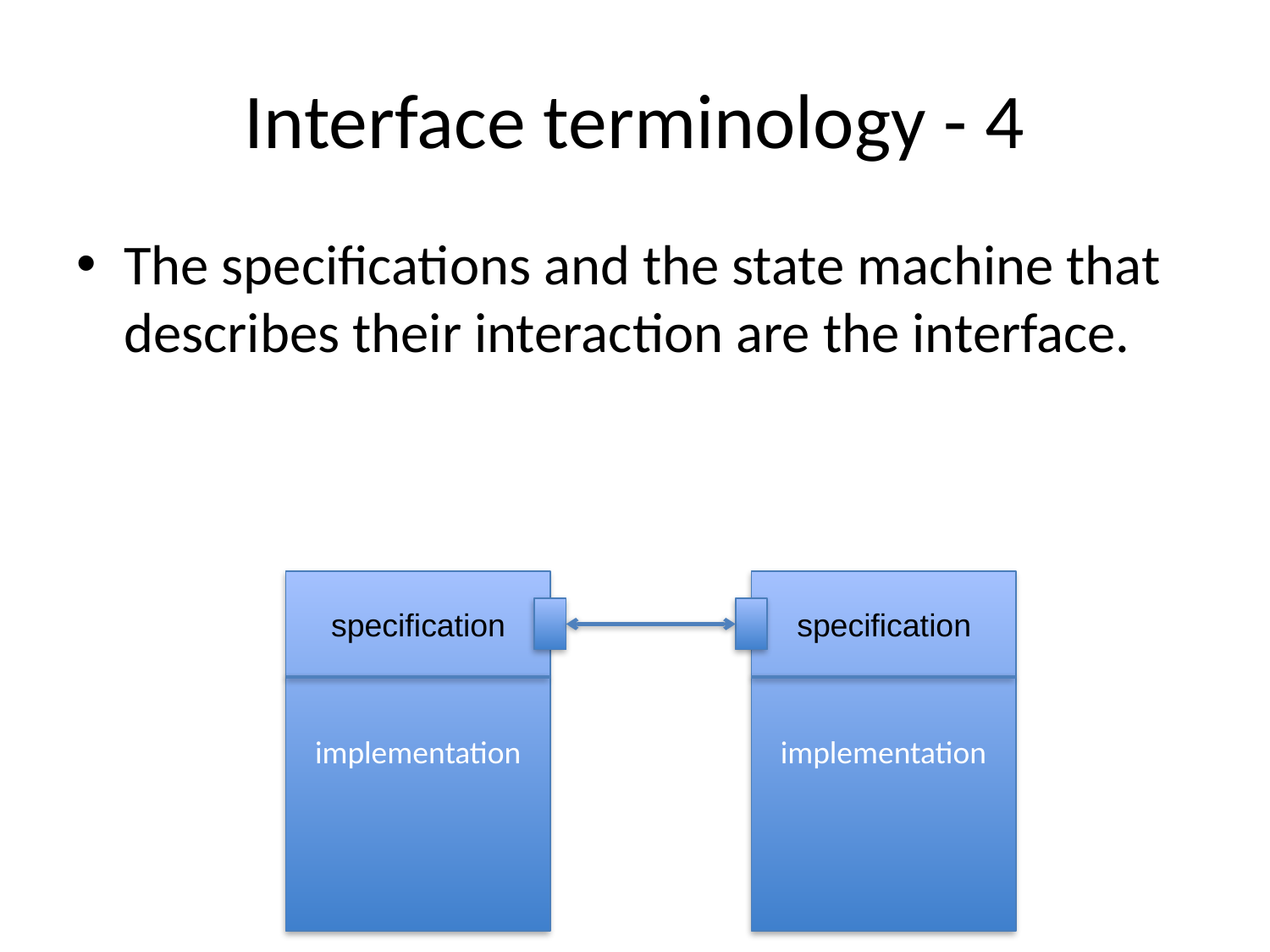

# Interface terminology - 4
The specifications and the state machine that describes their interaction are the interface.
implementation
implementation
specification

specification